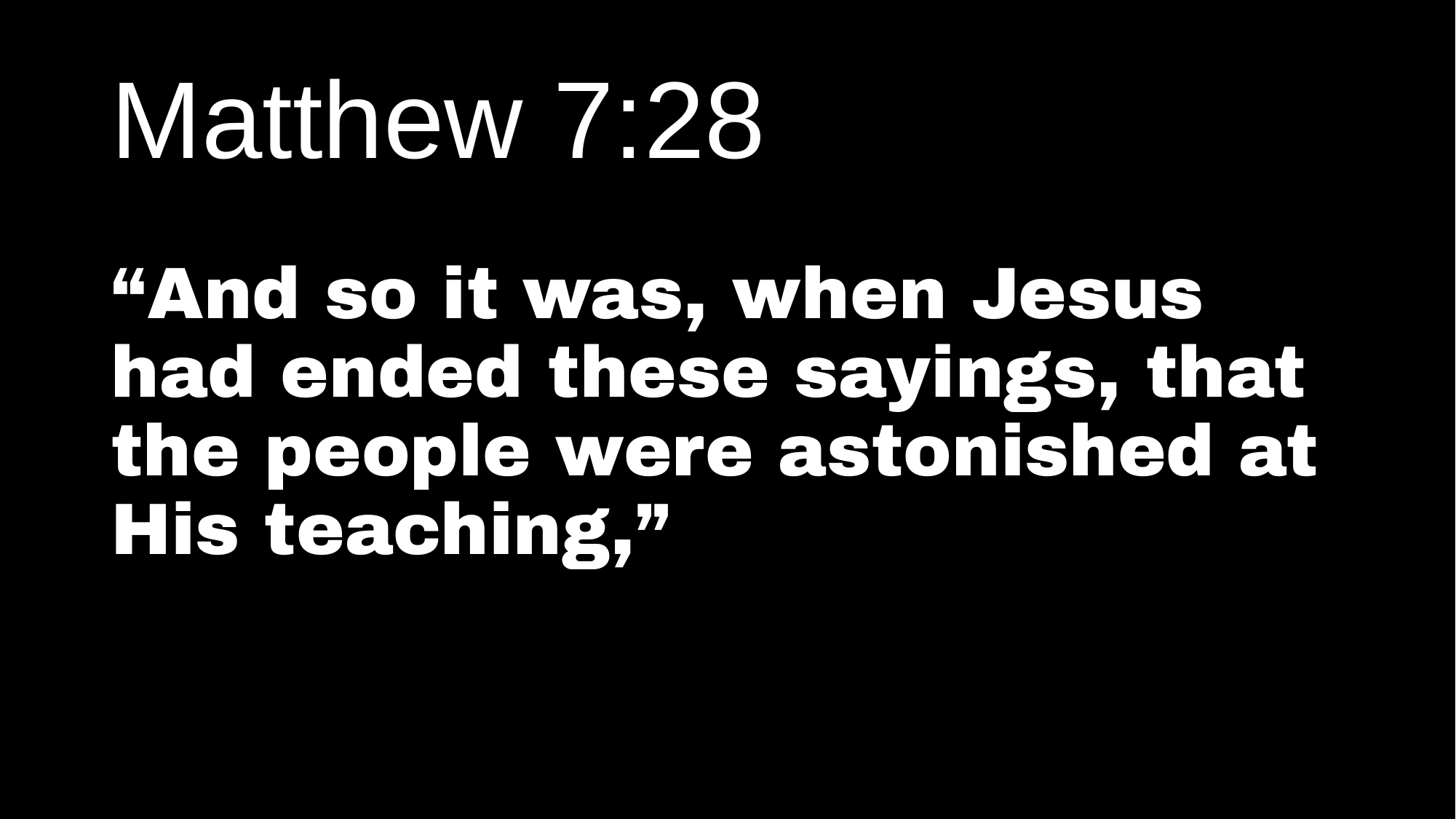

# Matthew 7:28
“And so it was, when Jesus had ended these sayings, that the people were astonished at His teaching,”